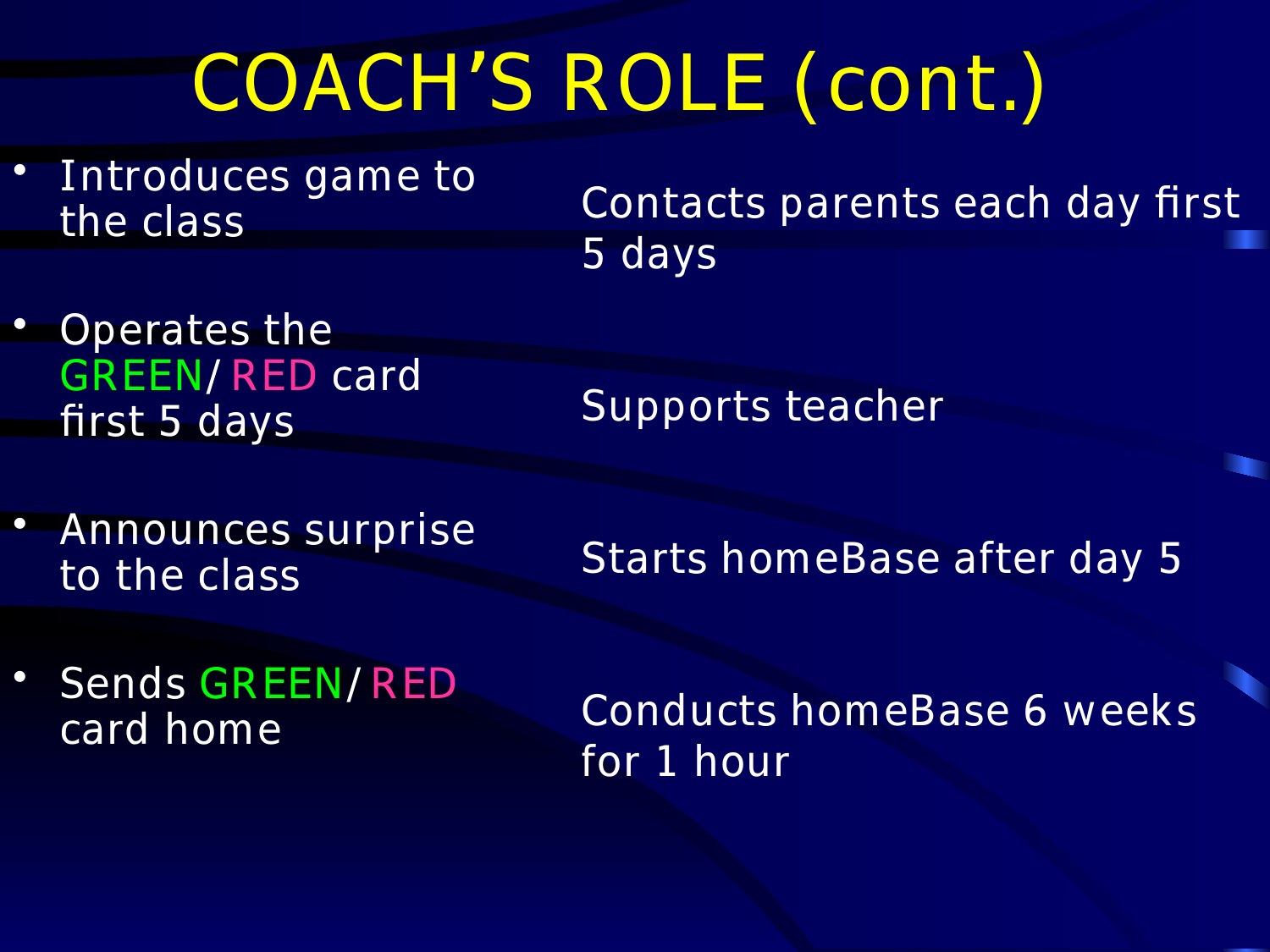

# COACH’S ROLE (cont.)
Introduces game to the class

Operates the GREEN/RED card first 5 days

Announces surprise to the class

Sends GREEN/RED card home

Contacts parents each day first 5 days

Supports teacher

Starts homeBase after day 5

Conducts homeBase 6 weeks for 1 hour